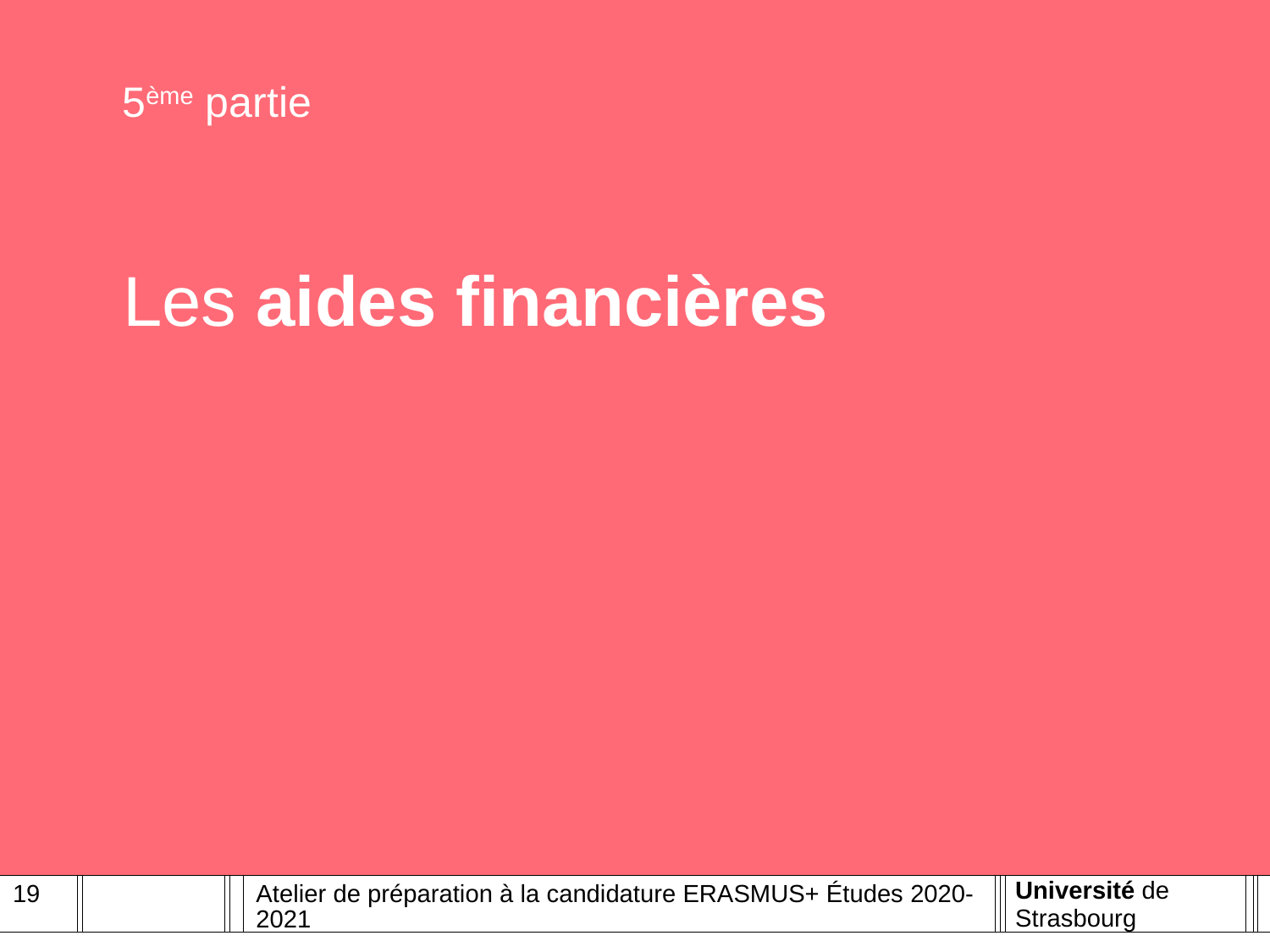

5ème partie
Les aides financières
19
Atelier de préparation à la candidature ERASMUS+ Études 2020-2021